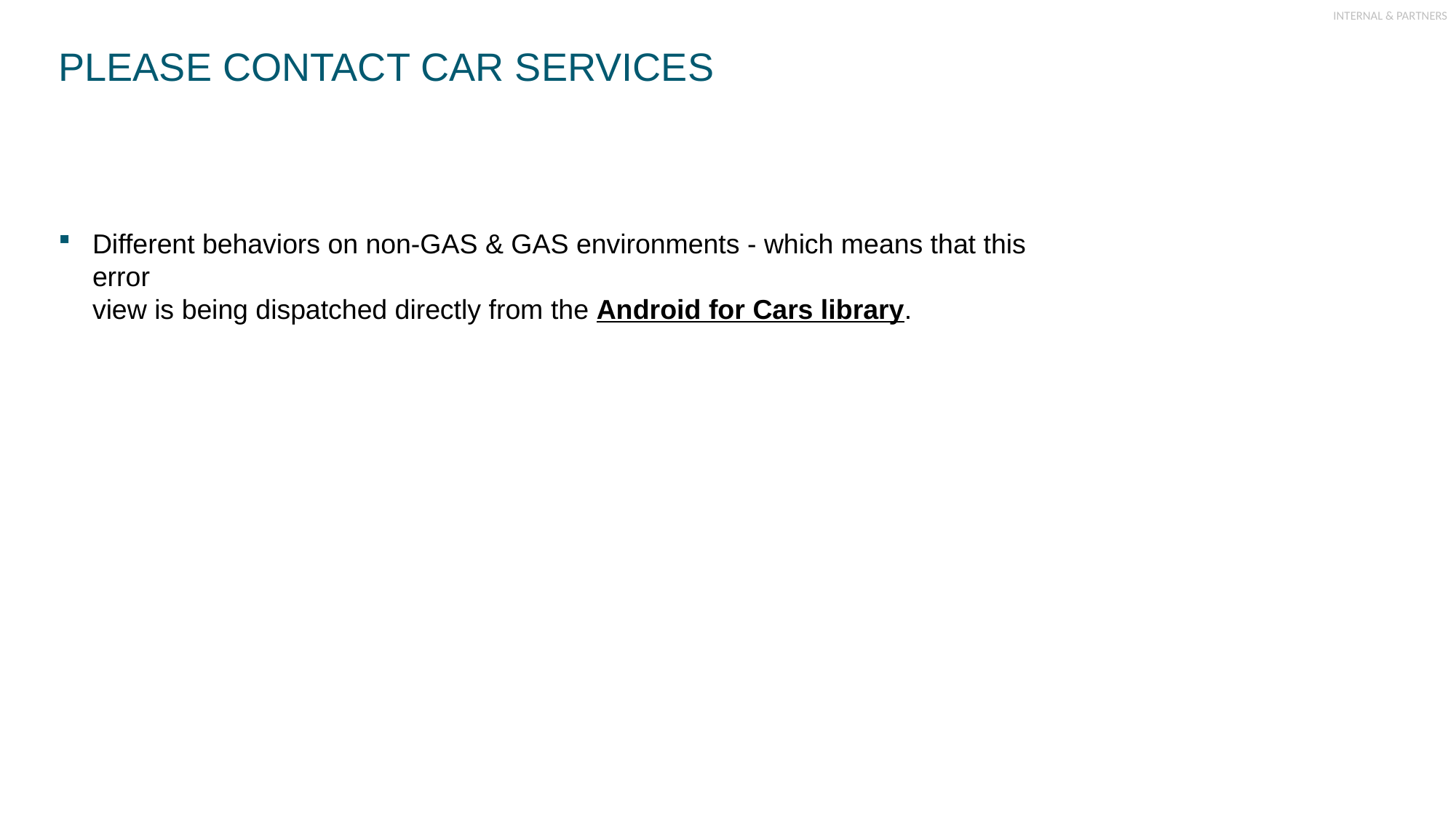

# Please contact car services
Different behaviors on non-GAS & GAS environments - which means that this error
view is being dispatched directly from the Android for Cars library.